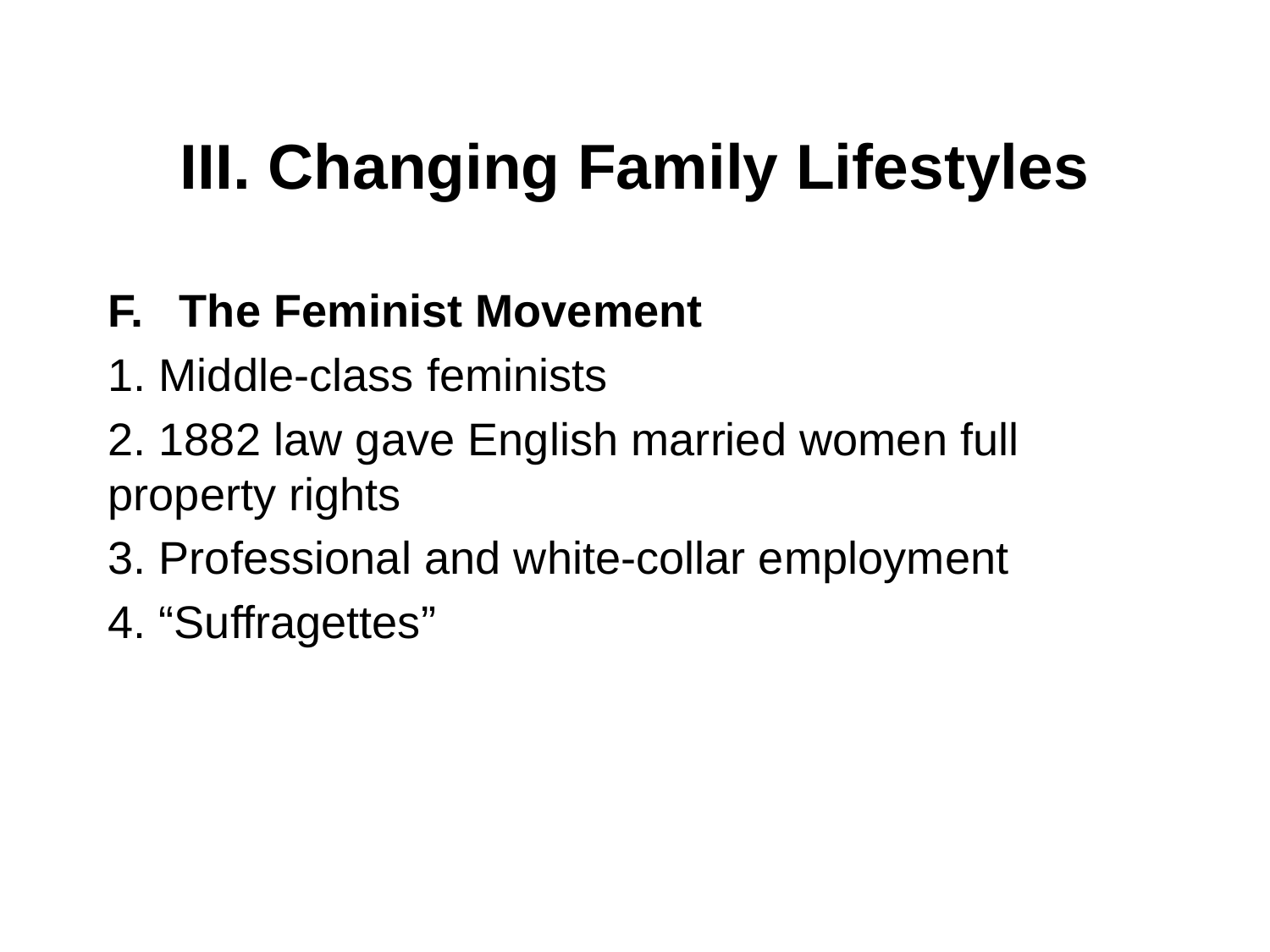

# III. Changing Family Lifestyles
The Feminist Movement
1. Middle-class feminists
2. 1882 law gave English married women full property rights
3. Professional and white-collar employment
4. “Suffragettes”